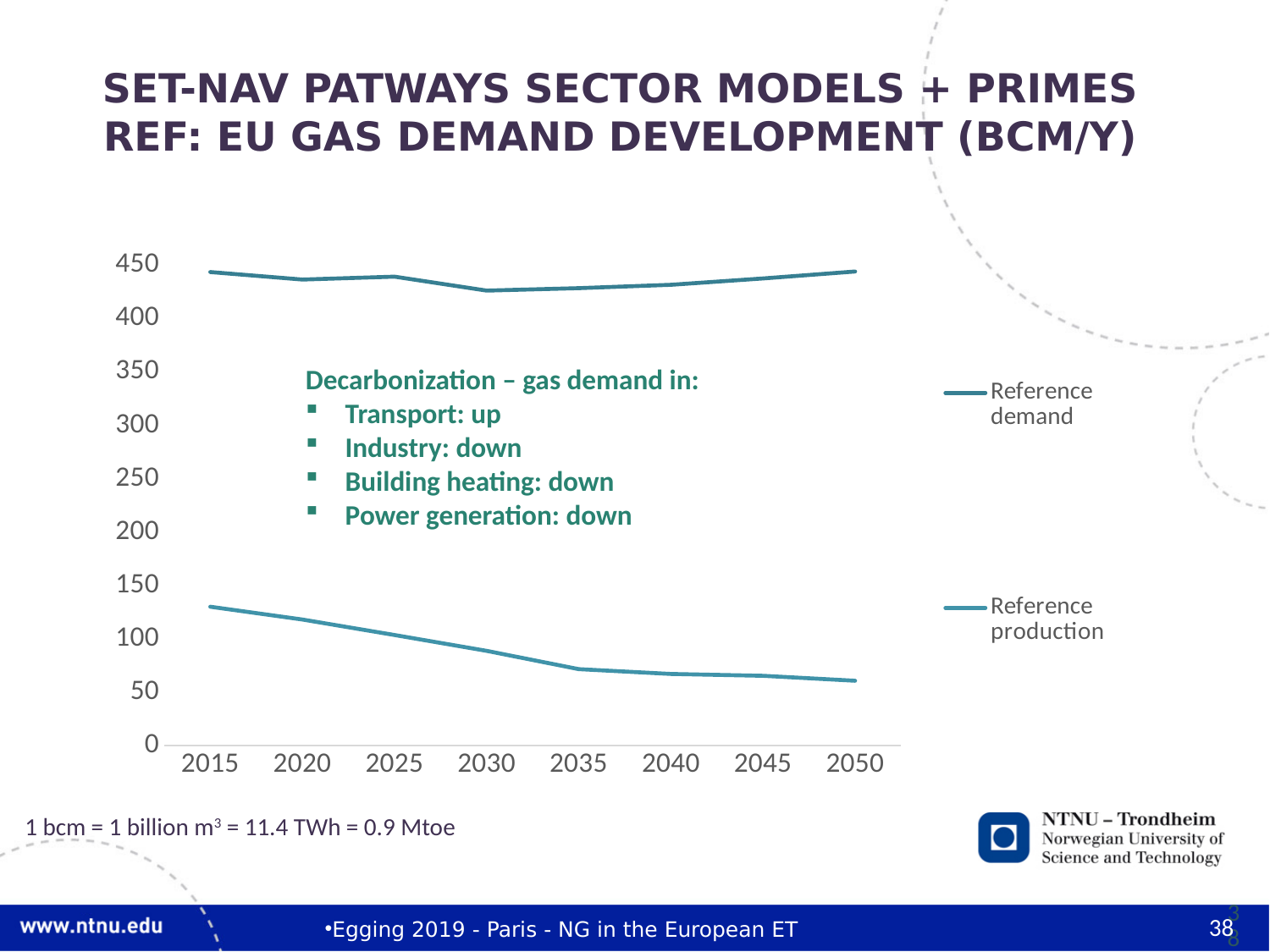

# SET-Nav Patways Sector models + PRIMES Ref: EU Gas demand development (BCM/y)

### Chart

| Category | Reference demand | Reference production |
|---|---|---|
|  | 443.4154864471168 | 130.026 |
|  | 436.40542247106725 | 118.075 |
|  | 439.11371981419586 | 103.554 |
|  | 426.06513327895533 | 88.71 |
|  | 428.366129355153 | 71.601 |
|  | 431.498228987829 | 67.123 |
|  | 437.44761936945565 | 65.401 |
|  | 443.9292530318051 | 60.756 |
Decarbonization – gas demand in:
Transport: up
Industry: down
Building heating: down
Power generation: down
1 bcm = 1 billion m3 = 11.4 TWh = 0.9 Mtoe
38
38
Egging 2019 - Paris - NG in the European ET